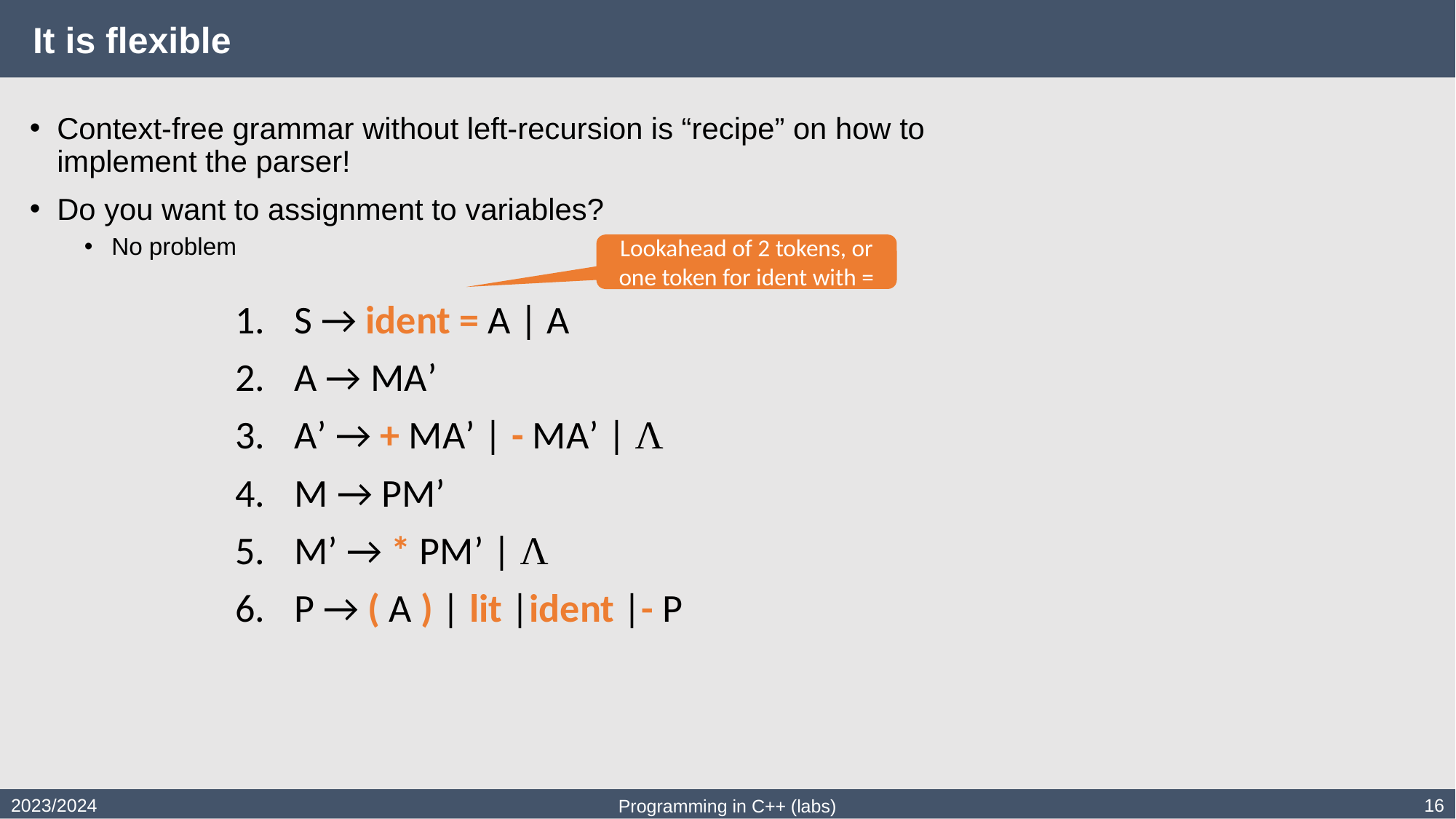

# It is flexible
Context-free grammar without left-recursion is “recipe” on how to implement the parser!
Do you want to assignment to variables?
No problem

Lookahead of 2 tokens, or one token for ident with =
S → ident = A | A
A → MA’
A’ → + MA’ | - MA’ | Λ
M → PM’
M’ → * PM’ | Λ
P → ( A ) | lit |ident |- P

2023/2024
16
Programming in C++ (labs)